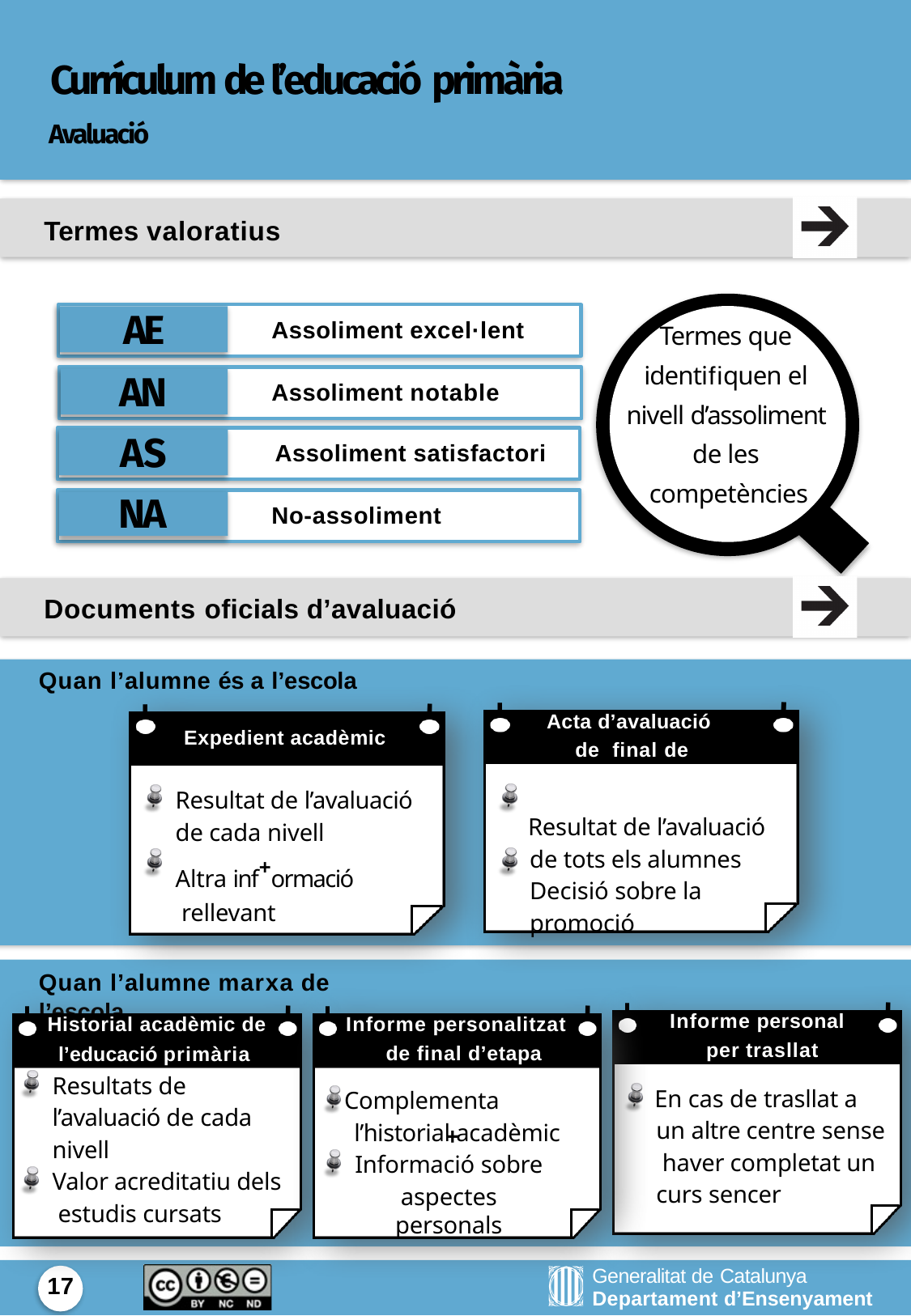

# Currículum de l’educació primària
Avaluació

Termes valoratius

AE
Termes que  identiﬁquen el  nivell d’assoliment  de les  competències
Assoliment excel·lent

AN
Assoliment notable

AS
Assoliment satisfactori

NA
No-assoliment

Documents oficials d’avaluació

Quan l’alumne és a l’escola

Acta d’avaluació de  final de nivell
Resultat de l’avaluació  de tots els alumnes  Decisió sobre la  promoció
Expedient acadèmic

Resultat de l’avaluació

de cada nivell
Altra inf+ormació  rellevant

Quan l’alumne marxa de l’escola

Informe personal  per trasllat
En cas de trasllat a  un altre centre sense  haver completat un  curs sencer
Historial acadèmic de  l’educació primària  Resultats de
Informe personalitzat  de final d’etapa
Complementa

l’avaluació de cada
l’historial acadèmic
+
+
Informació sobre
aspectes personals
nivell

Valor acreditatiu dels  estudis cursats

Generalitat de Catalunya
Departament d’Ensenyament

17